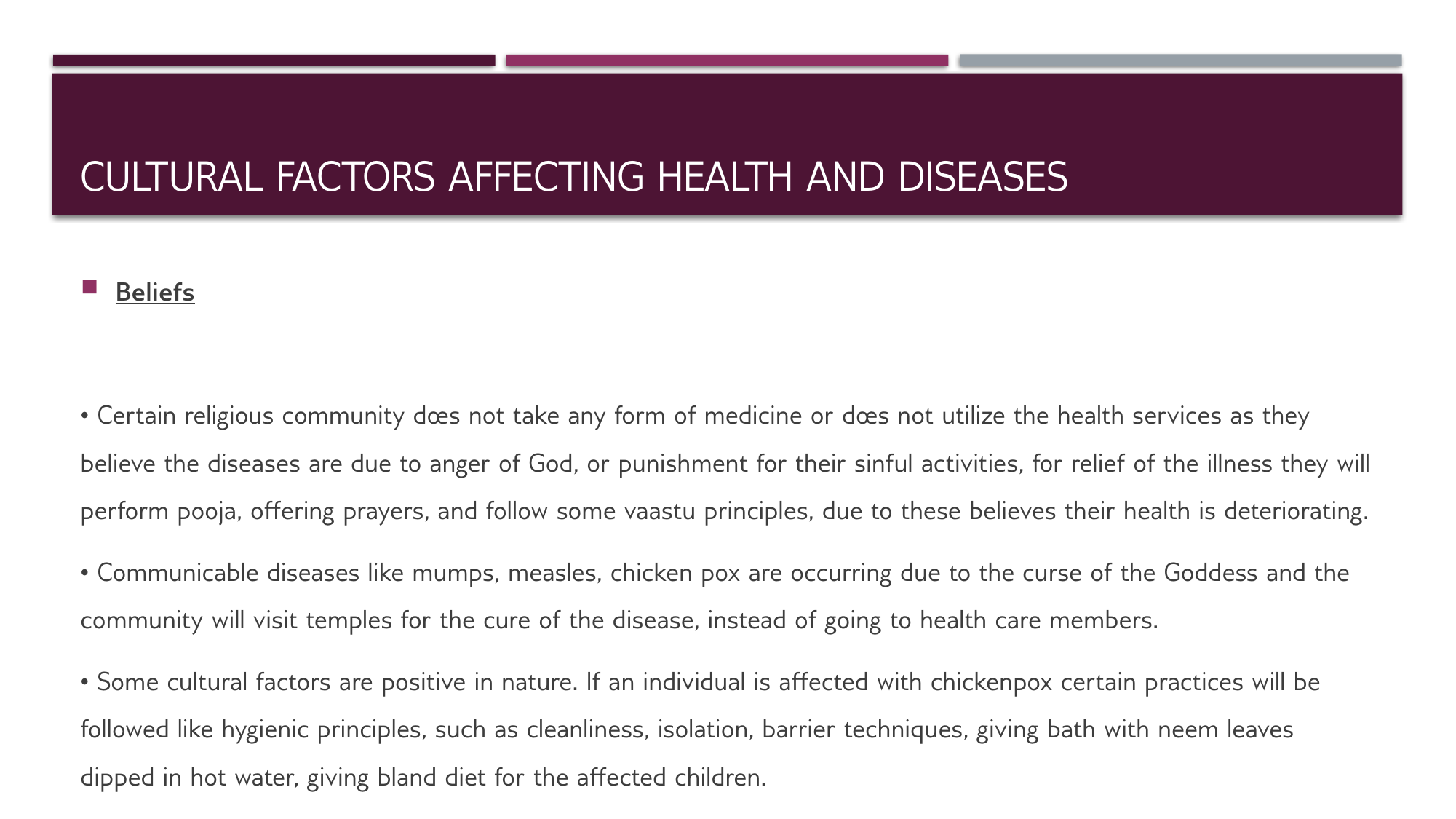

# Cultural Factors Affecting Health and Diseases
Beliefs

• Certain religious community does not take any form of medicine or does not utilize the health services as they believe the diseases are due to anger of God, or punishment for their sinful activities, for relief of the illness they will perform pooja, offering prayers, and follow some vaastu principles, due to these believes their health is deteriorating.
• Communicable diseases like mumps, measles, chicken pox are occurring due to the curse of the Goddess and the community will visit temples for the cure of the disease, instead of going to health care members.
• Some cultural factors are positive in nature. If an individual is affected with chickenpox certain practices will be followed like hygienic principles, such as cleanliness, isolation, barrier techniques, giving bath with neem leaves dipped in hot water, giving bland diet for the affected children.